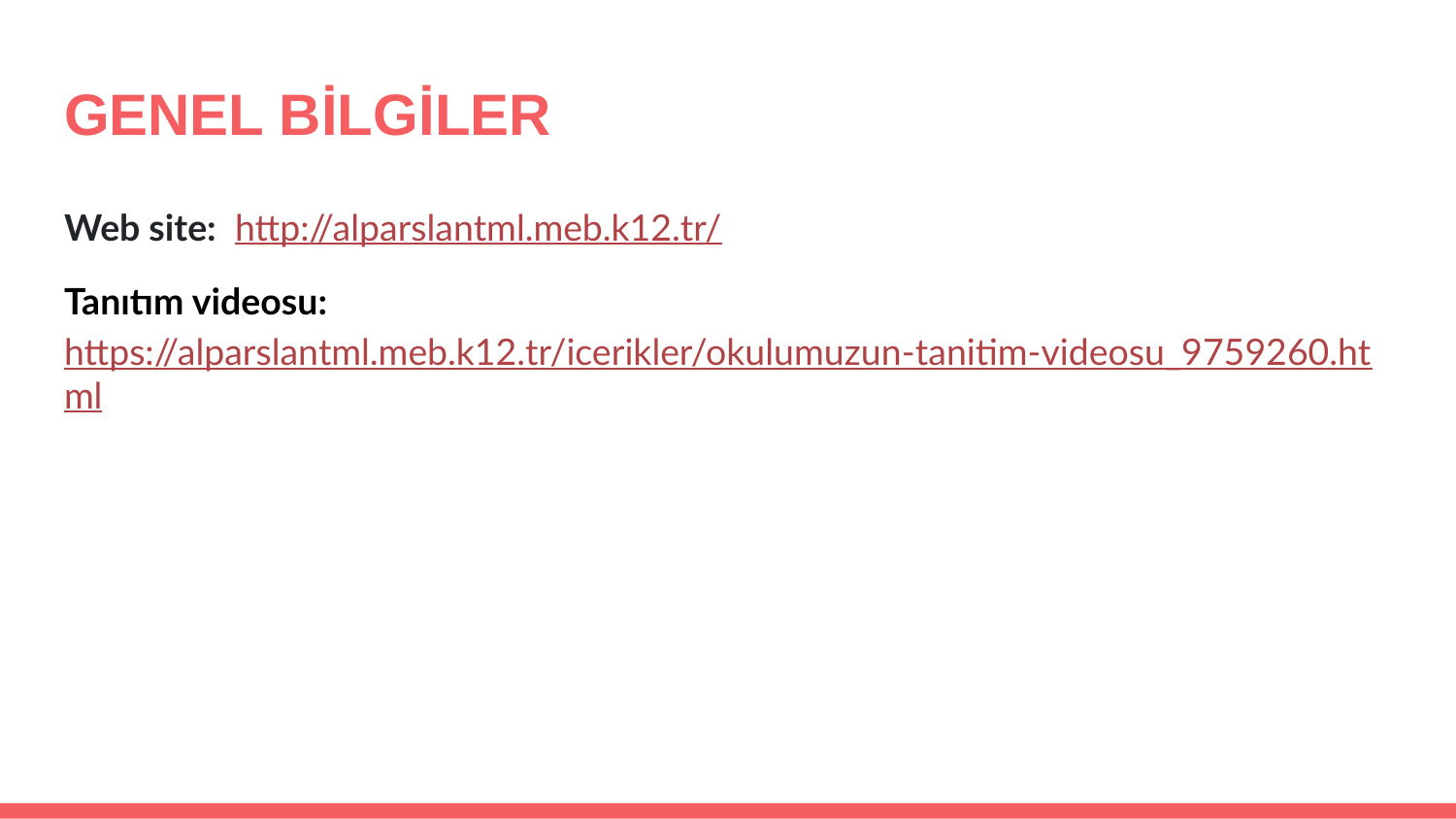

# GENEL BİLGİLER

Web site:  http://alparslantml.meb.k12.tr/
Tanıtım videosu: https://alparslantml.meb.k12.tr/icerikler/okulumuzun-tanitim-videosu_9759260.html